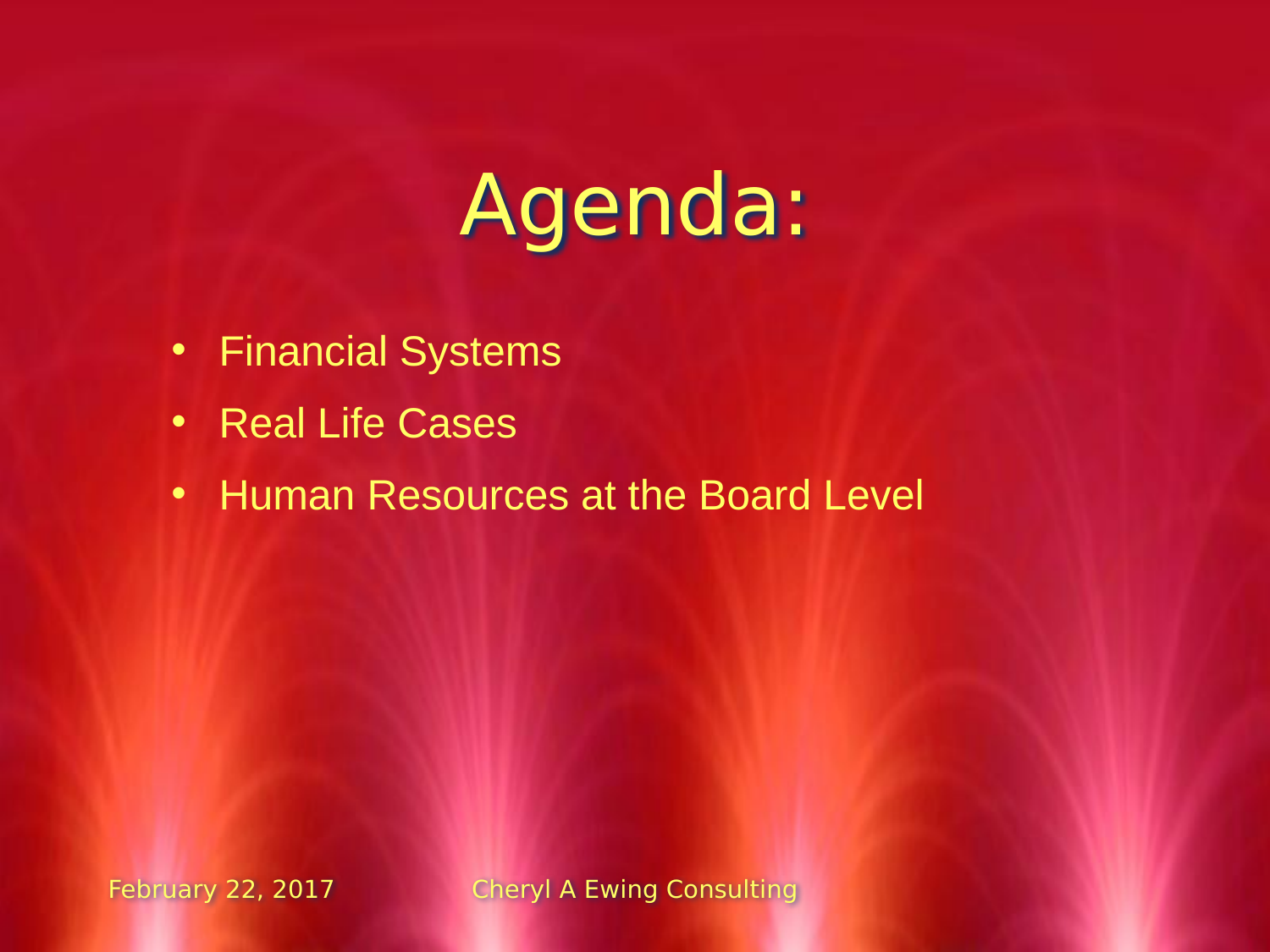

# Agenda:
Financial Systems
Real Life Cases
Human Resources at the Board Level
February 22, 2017
Cheryl A Ewing Consulting